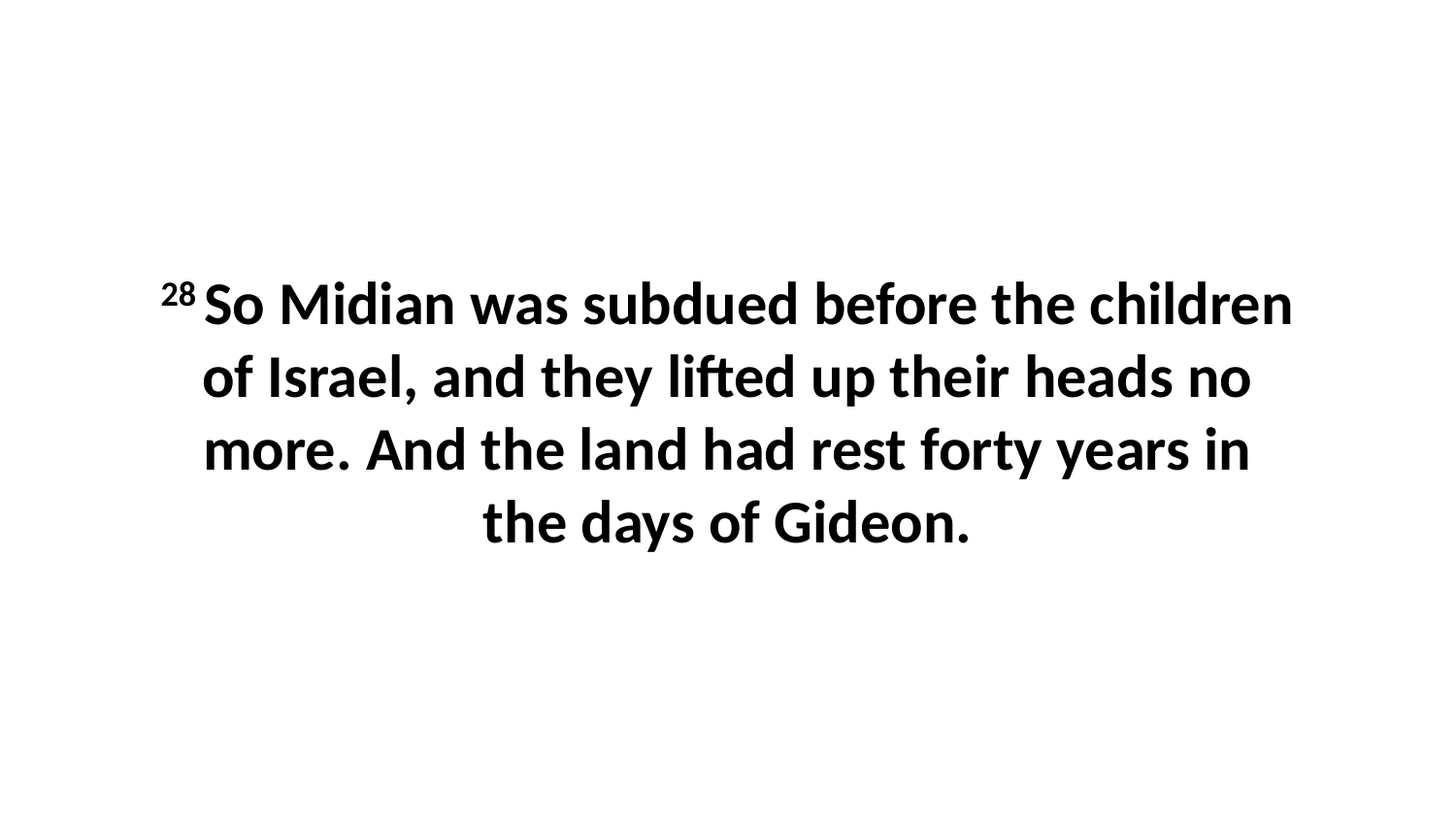

28 So Midian was subdued before the children of Israel, and they lifted up their heads no more. And the land had rest forty years in the days of Gideon.